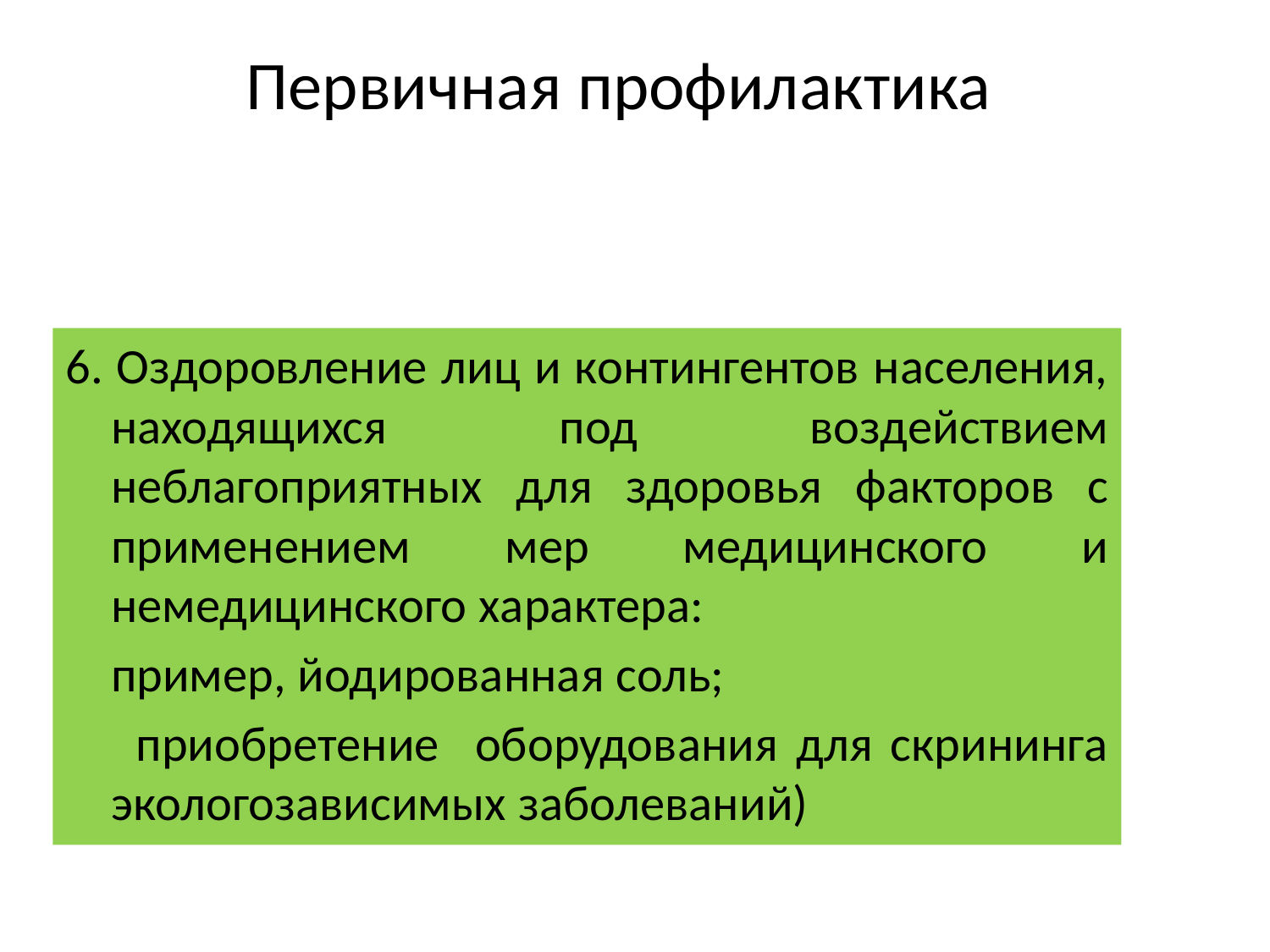

# Первичная профилактика
6. Оздоровление лиц и контингентов населения, находящихся под воздействием неблагоприятных для здоровья факторов с применением мер медицинского и немедицинского характера:
	пример, йодированная соль;
    приобретение  оборудования для скрининга экологозависимых заболеваний)